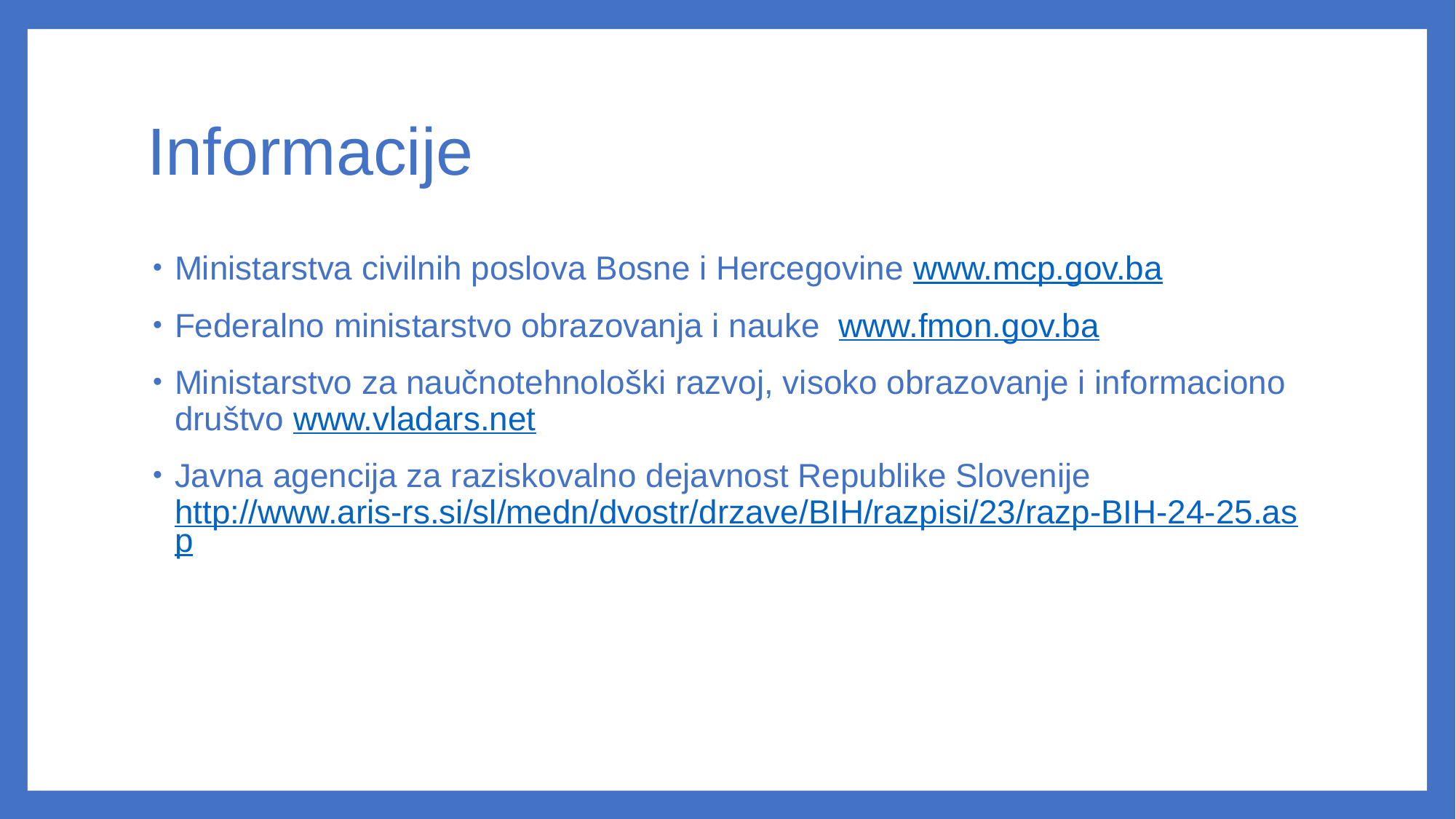

# Informacije
Ministarstva civilnih poslova Bosne i Hercegovine www.mcp.gov.ba
Federalno ministarstvo obrazovanja i nauke  www.fmon.gov.ba
Ministarstvo za naučnotehnološki razvoj, visoko obrazovanje i informaciono društvo www.vladars.net
Javna agencija za raziskovalno dejavnost Republike Slovenije http://www.aris-rs.si/sl/medn/dvostr/drzave/BIH/razpisi/23/razp-BIH-24-25.asp